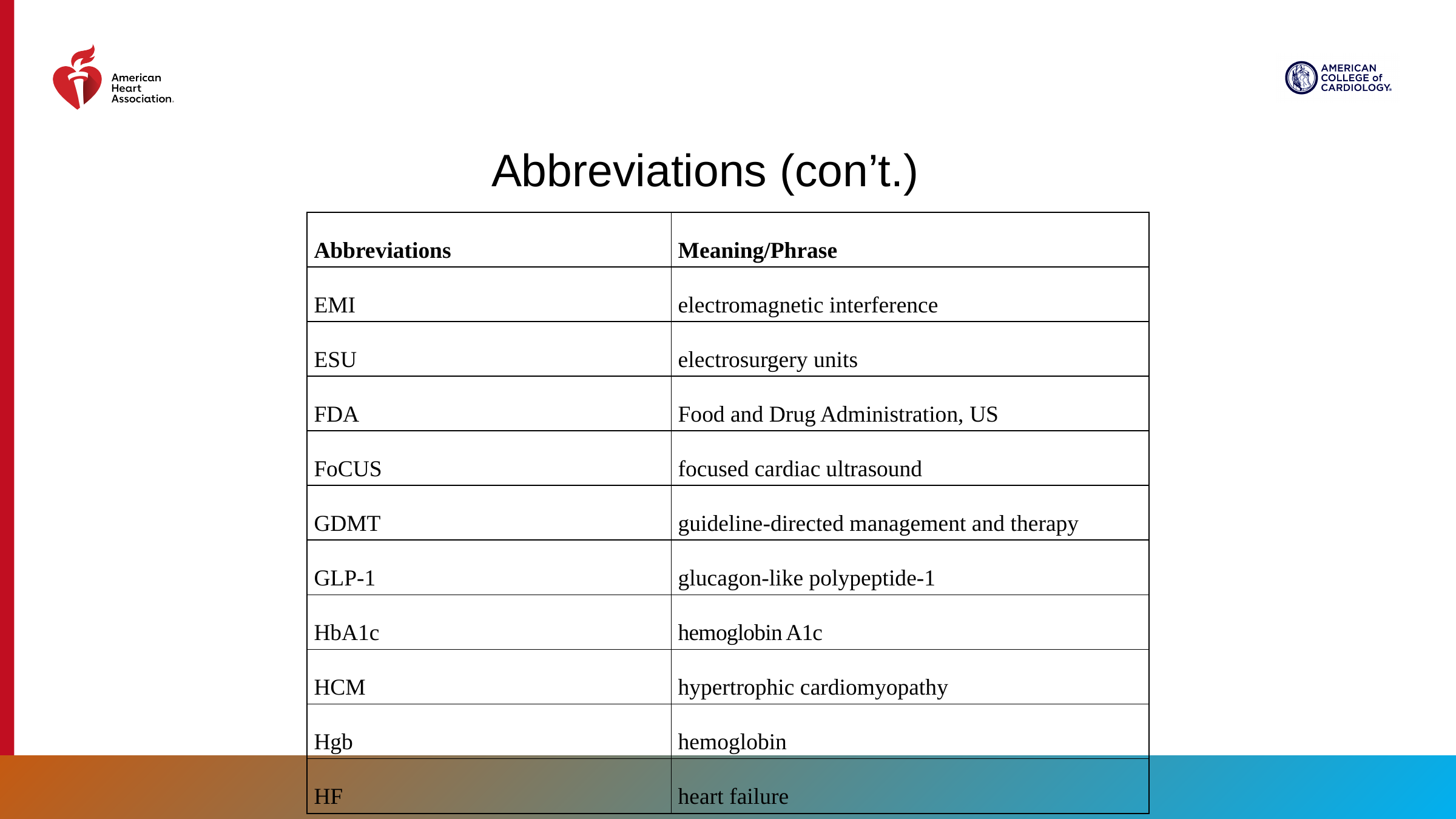

Abbreviations (con’t.)
| Abbreviations | Meaning/Phrase |
| --- | --- |
| EMI | electromagnetic interference |
| ESU | electrosurgery units |
| FDA | Food and Drug Administration, US |
| FoCUS | focused cardiac ultrasound |
| GDMT | guideline-directed management and therapy |
| GLP-1 | glucagon-like polypeptide-1 |
| HbA1c | hemoglobin A1c |
| HCM | hypertrophic cardiomyopathy |
| Hgb | hemoglobin |
| HF | heart failure |
105